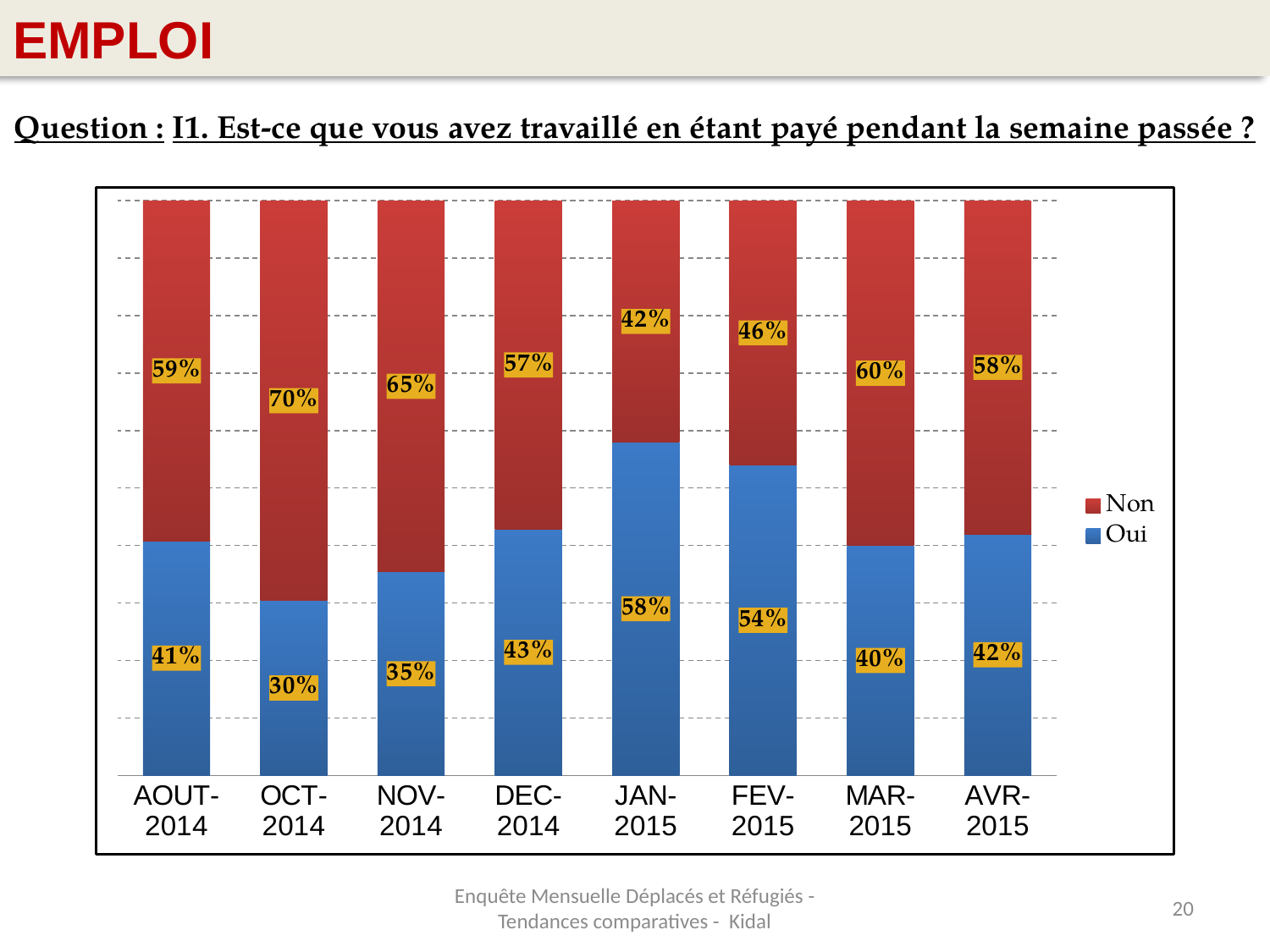

EMPLOI
Question : I1. Est-ce que vous avez travaillé en étant payé pendant la semaine passée ?

### Chart

| Category | Oui | Non |
|---|---|---|
| AOUT-2014 | 0.40816326530612246 | 0.5918367346938777 |
| OCT-2014 | 0.30434782608695665 | 0.6956521739130437 |
| NOV-2014 | 0.3541666666666669 | 0.6458333333333338 |
| DEC-2014 | 0.42857142857142855 | 0.5714285714285717 |
| JAN-2015 | 0.5800000000000001 | 0.4200000000000001 |
| FEV-2015 | 0.54 | 0.46 |
| MAR-2015 | 0.4 | 0.6000000000000002 |
| AVR-2015 | 0.4200000000000001 | 0.5800000000000001 |
Enquête Mensuelle Déplacés et Réfugiés - Tendances comparatives -  Kidal
20